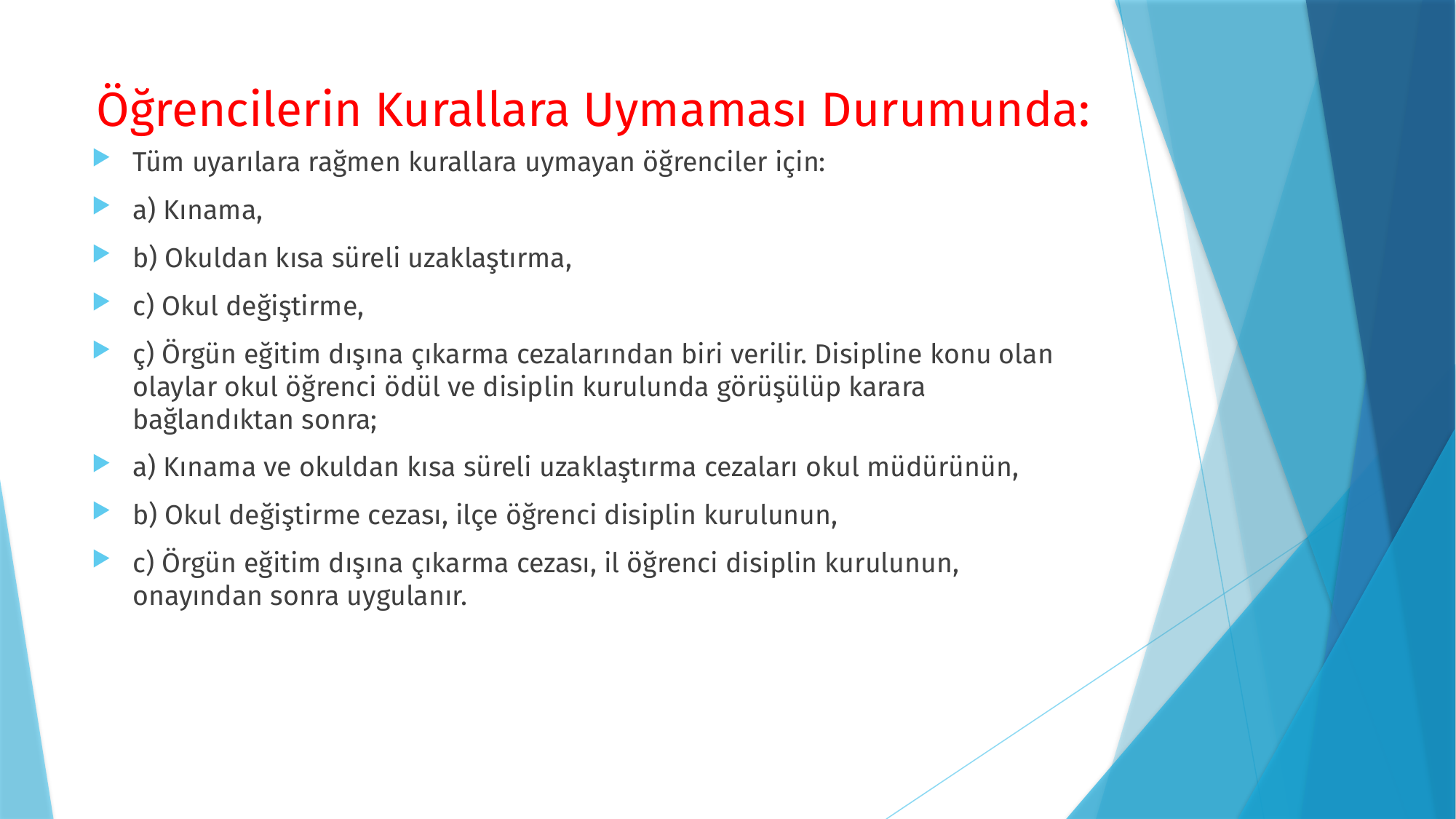

# Öğrencilerin Kurallara Uymaması Durumunda:
Tüm uyarılara rağmen kurallara uymayan öğrenciler için:
a) Kınama,
b) Okuldan kısa süreli uzaklaştırma,
c) Okul değiştirme,
ç) Örgün eğitim dışına çıkarma cezalarından biri verilir. Disipline konu olan olaylar okul öğrenci ödül ve disiplin kurulunda görüşülüp karara bağlandıktan sonra;
a) Kınama ve okuldan kısa süreli uzaklaştırma cezaları okul müdürünün,
b) Okul değiştirme cezası, ilçe öğrenci disiplin kurulunun,
c) Örgün eğitim dışına çıkarma cezası, il öğrenci disiplin kurulunun, onayından sonra uygulanır.